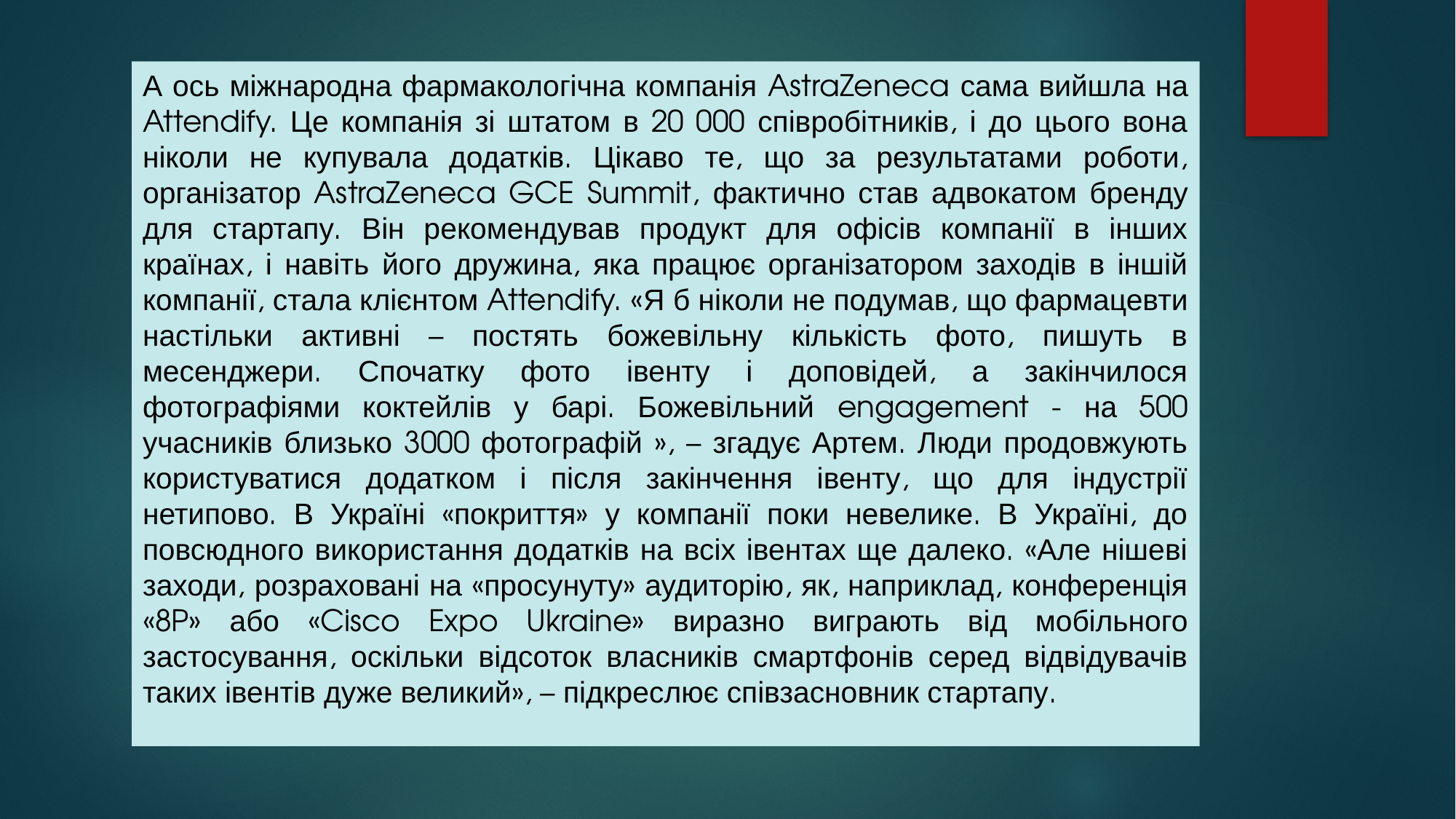

А ось міжнародна фармакологічна компанія AstraZeneca сама вийшла на Attendify. Це компанія зі штатом в 20 000 співробітників, і до цього вона ніколи не купувала додатків. Цікаво те, що за результатами роботи, організатор AstraZeneca GCE Summit, фактично став адвокатом бренду для стартапу. Він рекомендував продукт для офісів компанії в інших країнах, і навіть його дружина, яка працює організатором заходів в іншій компанії, стала клієнтом Attendify. «Я б ніколи не подумав, що фармацевти настільки активні – постять божевільну кількість фото, пишуть в месенджери. Спочатку фото івенту і доповідей, а закінчилося фотографіями коктейлів у барі. Божевільний engagement - на 500 учасників близько 3000 фотографій », – згадує Артем. Люди продовжують користуватися додатком і після закінчення івенту, що для індустрії нетипово. В Україні «покриття» у компанії поки невелике. В Україні, до повсюдного використання додатків на всіх івентах ще далеко. «Але нішеві заходи, розраховані на «просунуту» аудиторію, як, наприклад, конференція «8P» або «Cisco Expo Ukraine» виразно виграють від мобільного застосування, оскільки відсоток власників смартфонів серед відвідувачів таких івентів дуже великий», – підкреслює співзасновник стартапу.